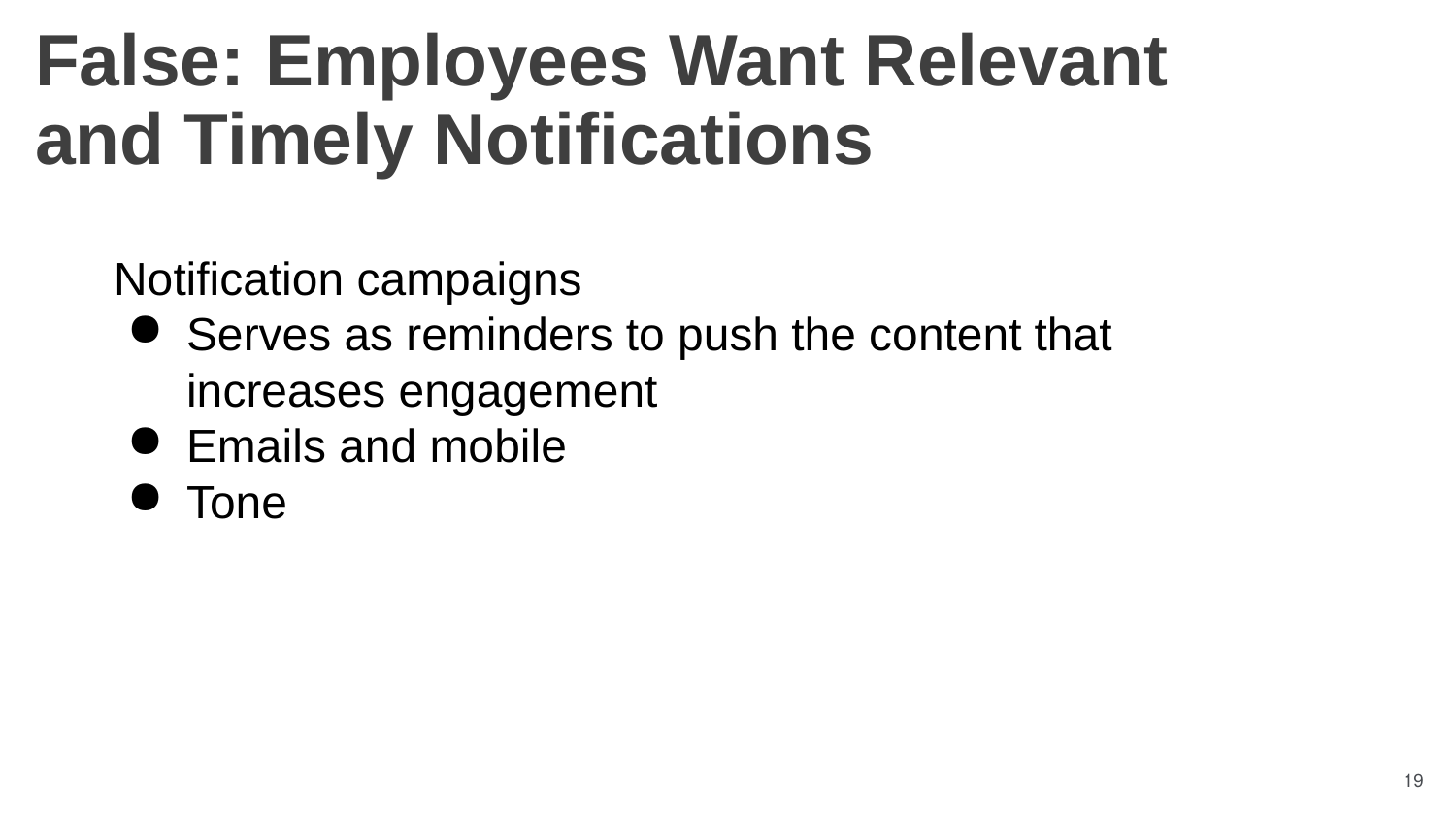

# False: Employees Want Relevant and Timely Notifications
Notification campaigns
Serves as reminders to push the content that increases engagement
Emails and mobile
Tone
19